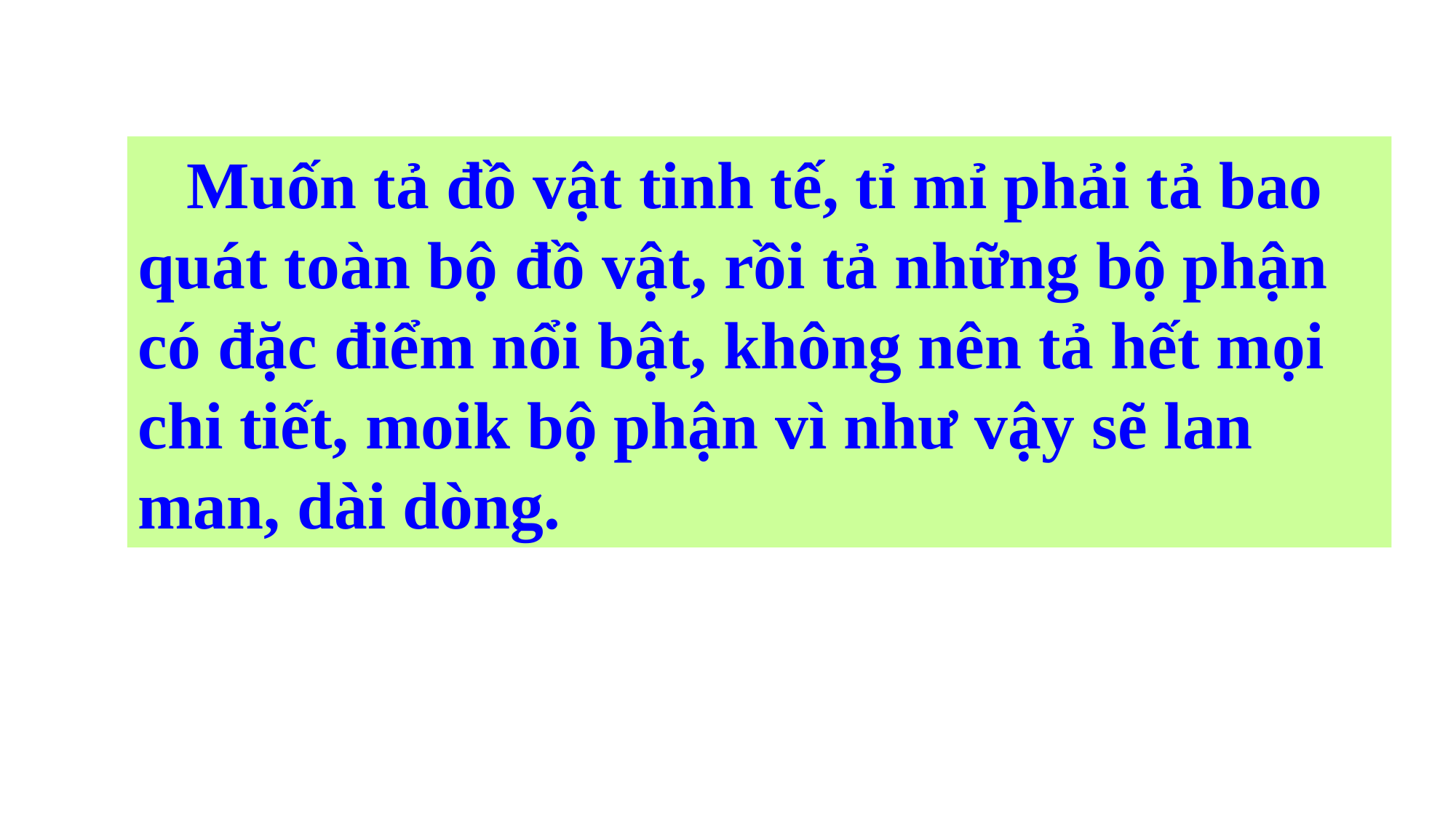

Muốn tả đồ vật tinh tế, tỉ mỉ phải tả bao quát toàn bộ đồ vật, rồi tả những bộ phận có đặc điểm nổi bật, không nên tả hết mọi chi tiết, moik bộ phận vì như vậy sẽ lan man, dài dòng.